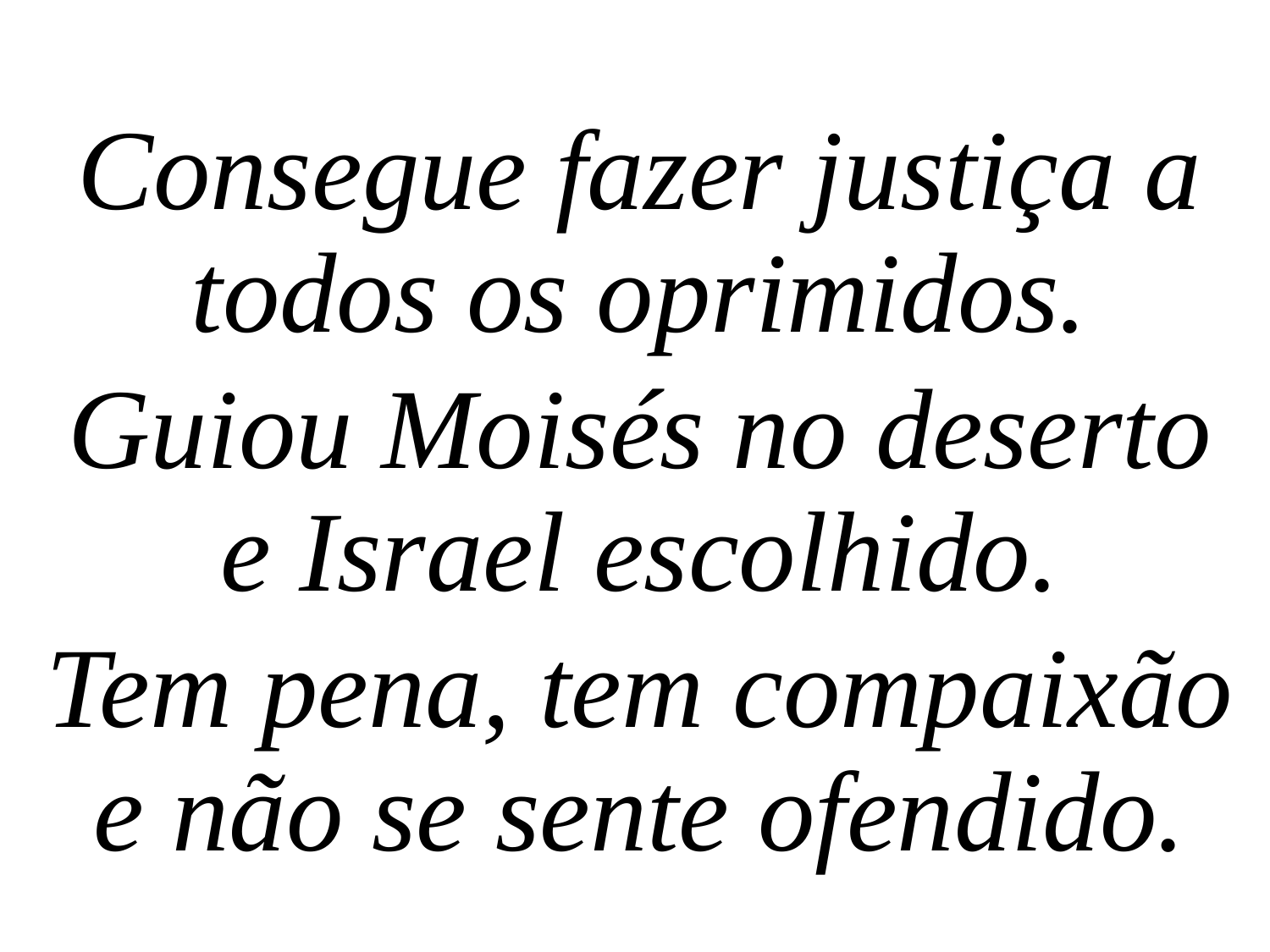

Consegue fazer justiça a todos os oprimidos.
Guiou Moisés no deserto e Israel escolhido.
Tem pena, tem compaixão e não se sente ofendido.